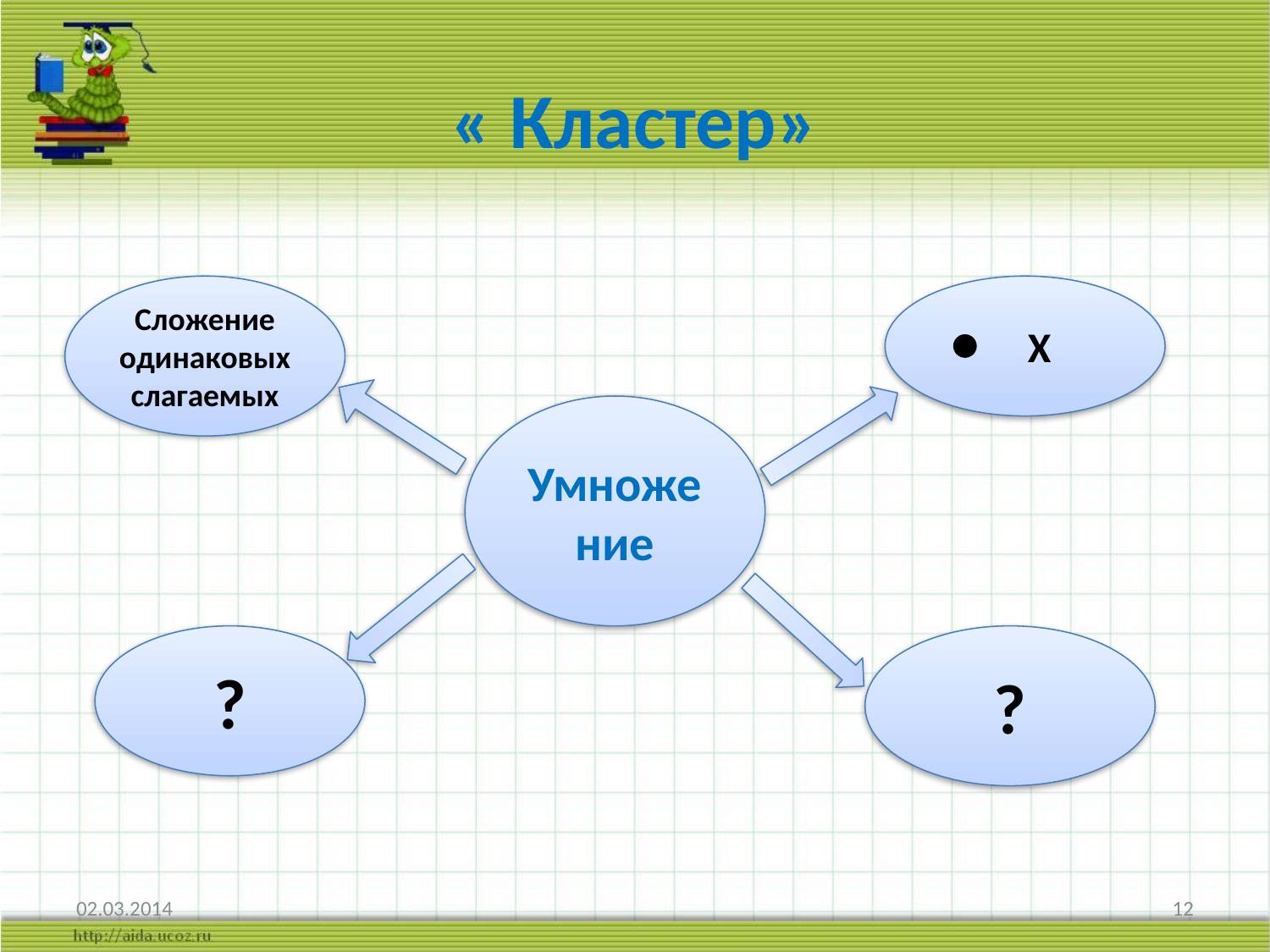

# « Кластер»

Сложение одинаковых слагаемых
   Х

Умножение

?
?
02.03.2014
12